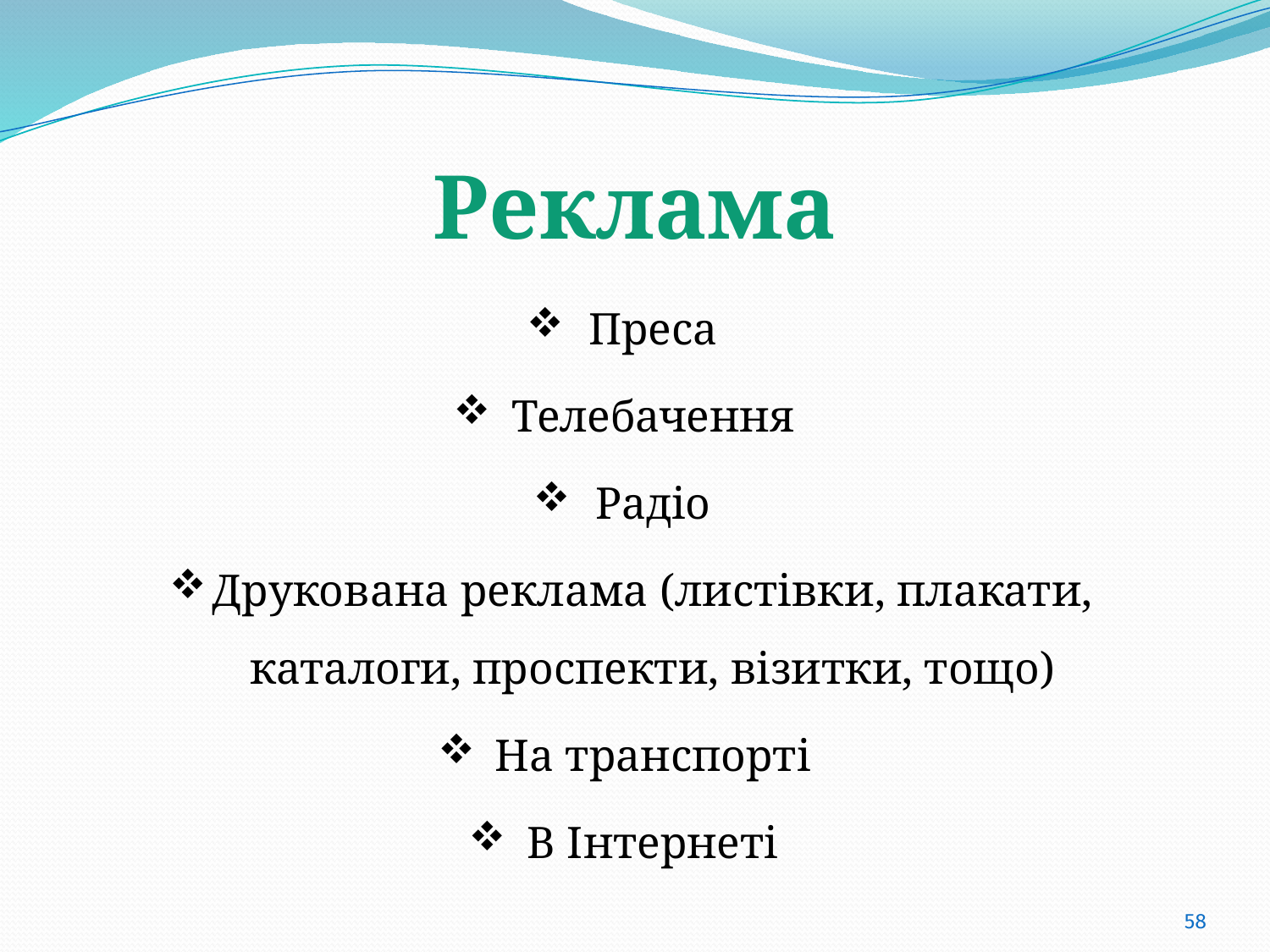

# Реклама
Преса
Телебачення
Радіо
Друкована реклама (листівки, плакати, каталоги, проспекти, візитки, тощо)
На транспорті
В Інтернеті
58